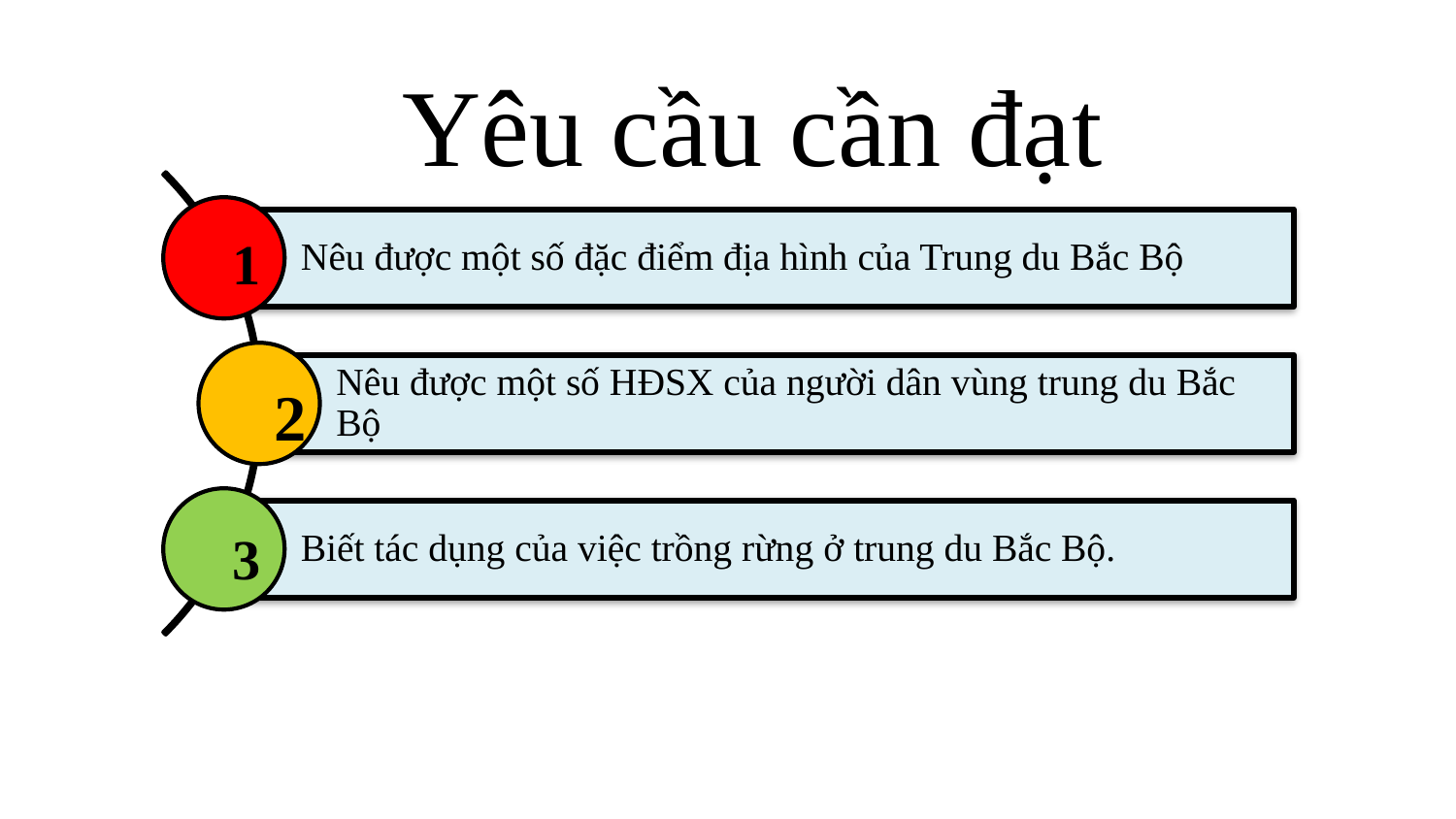

Yêu cầu cần đạt
Nêu được một số đặc điểm địa hình của Trung du Bắc Bộ
Nêu được một số HĐSX của người dân vùng trung du Bắc Bộ
Biết tác dụng của việc trồng rừng ở trung du Bắc Bộ.
1
#
2

3